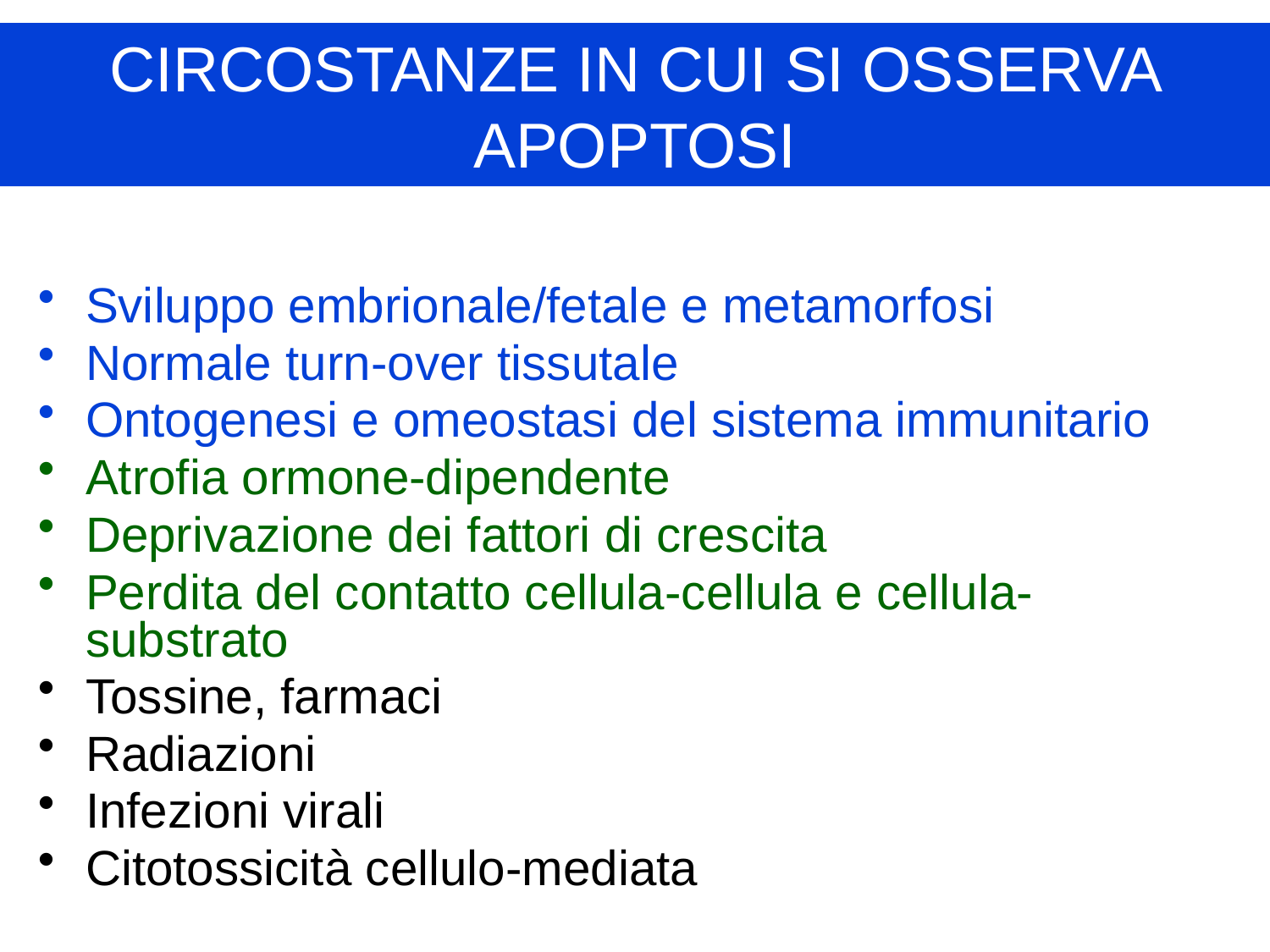

# CIRCOSTANZE IN CUI SI OSSERVA APOPTOSI

Sviluppo embrionale/fetale e metamorfosi
Normale turn-over tissutale
Ontogenesi e omeostasi del sistema immunitario
Atrofia ormone-dipendente
Deprivazione dei fattori di crescita
Perdita del contatto cellula-cellula e cellula-substrato
Tossine, farmaci
Radiazioni
Infezioni virali
Citotossicità cellulo-mediata